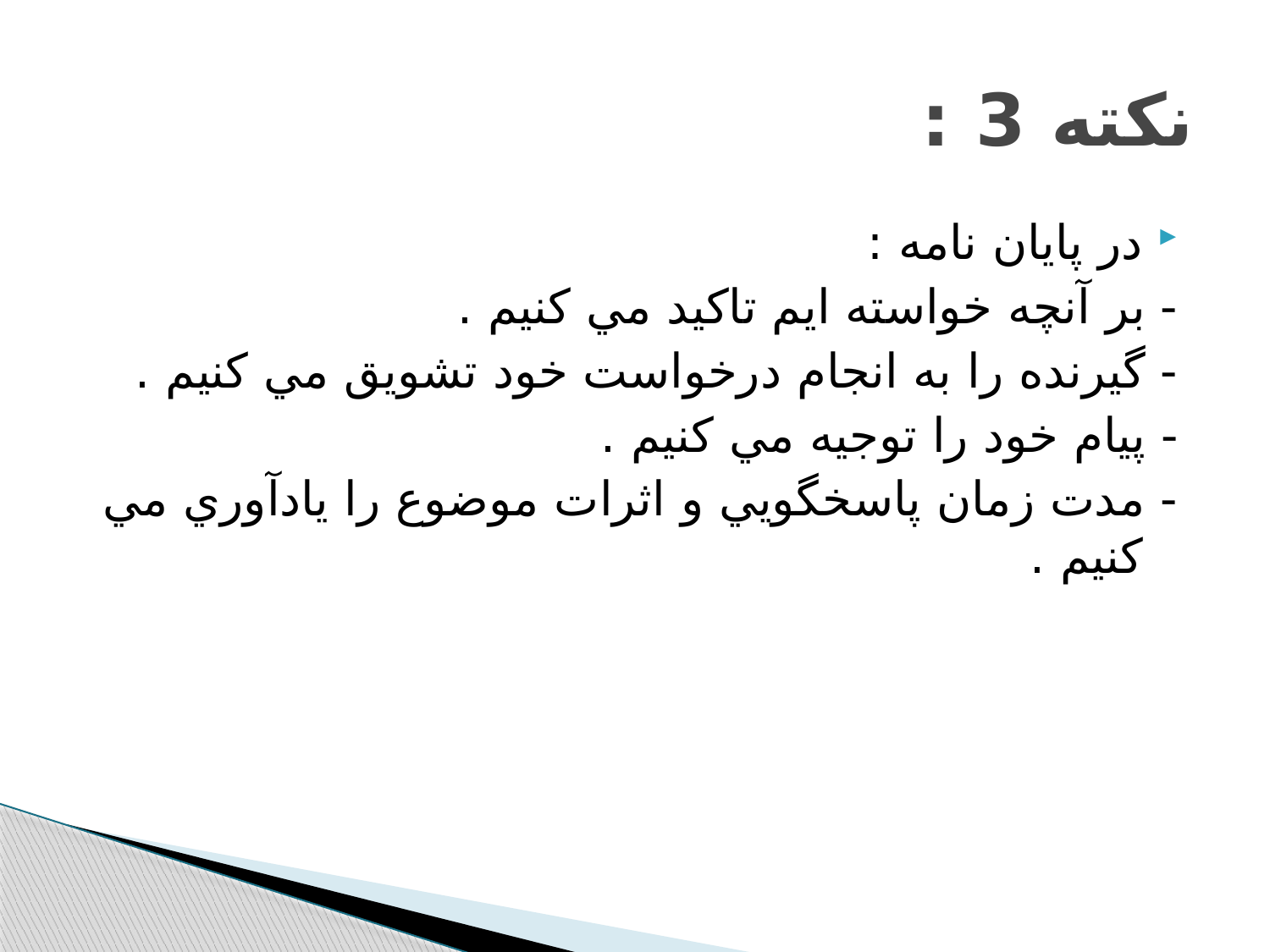

# نكته 3 :
در پايان نامه :
	- بر آنچه خواسته ايم تاكيد مي كنيم .
	- گيرنده را به انجام درخواست خود تشويق مي كنيم .
	- پيام خود را توجيه مي كنيم .
	- مدت زمان پاسخگويي و اثرات موضوع را يادآوري مي كنيم .